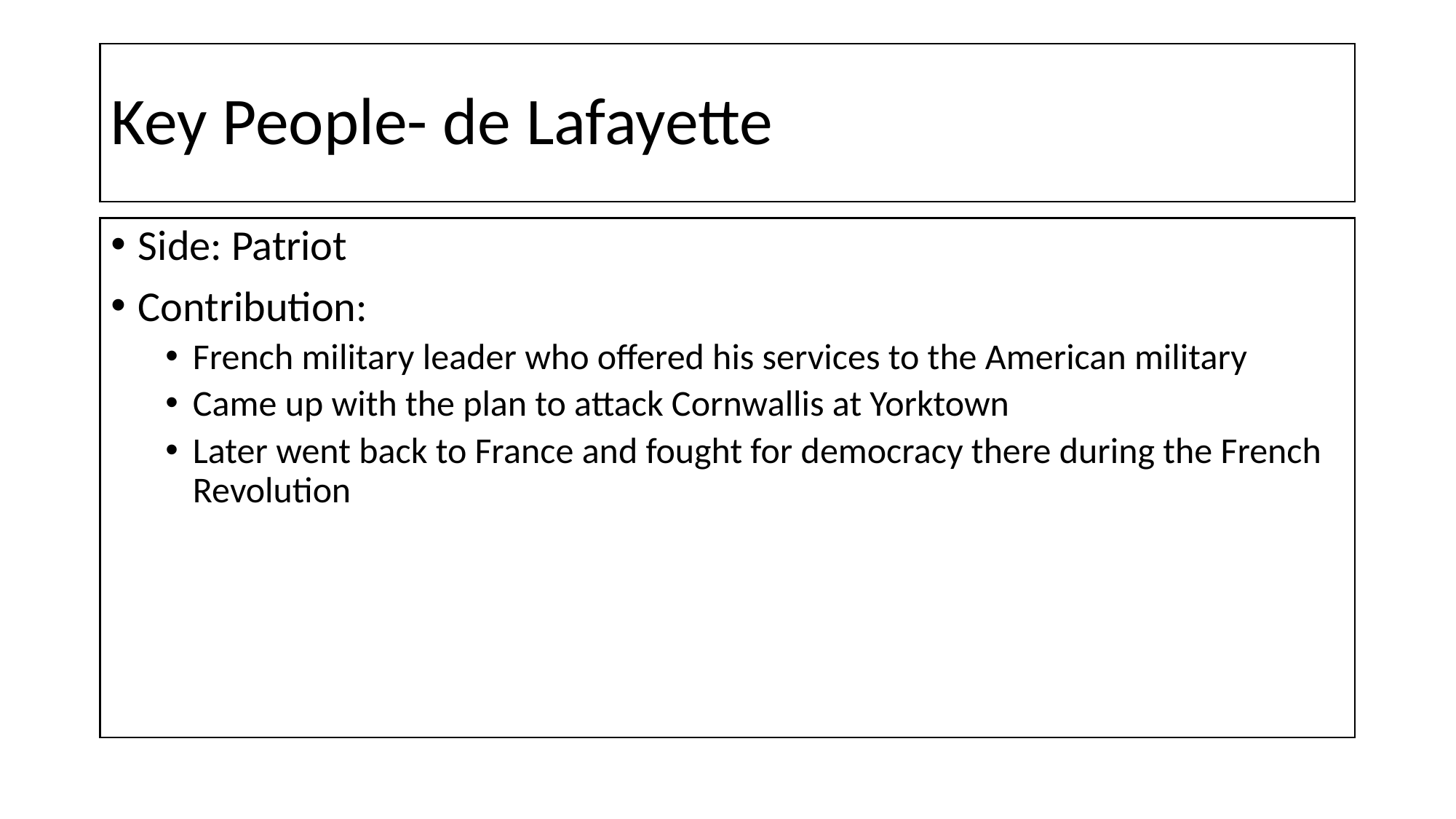

# Key People- de Lafayette
Side: Patriot
Contribution:
French military leader who offered his services to the American military
Came up with the plan to attack Cornwallis at Yorktown
Later went back to France and fought for democracy there during the French Revolution